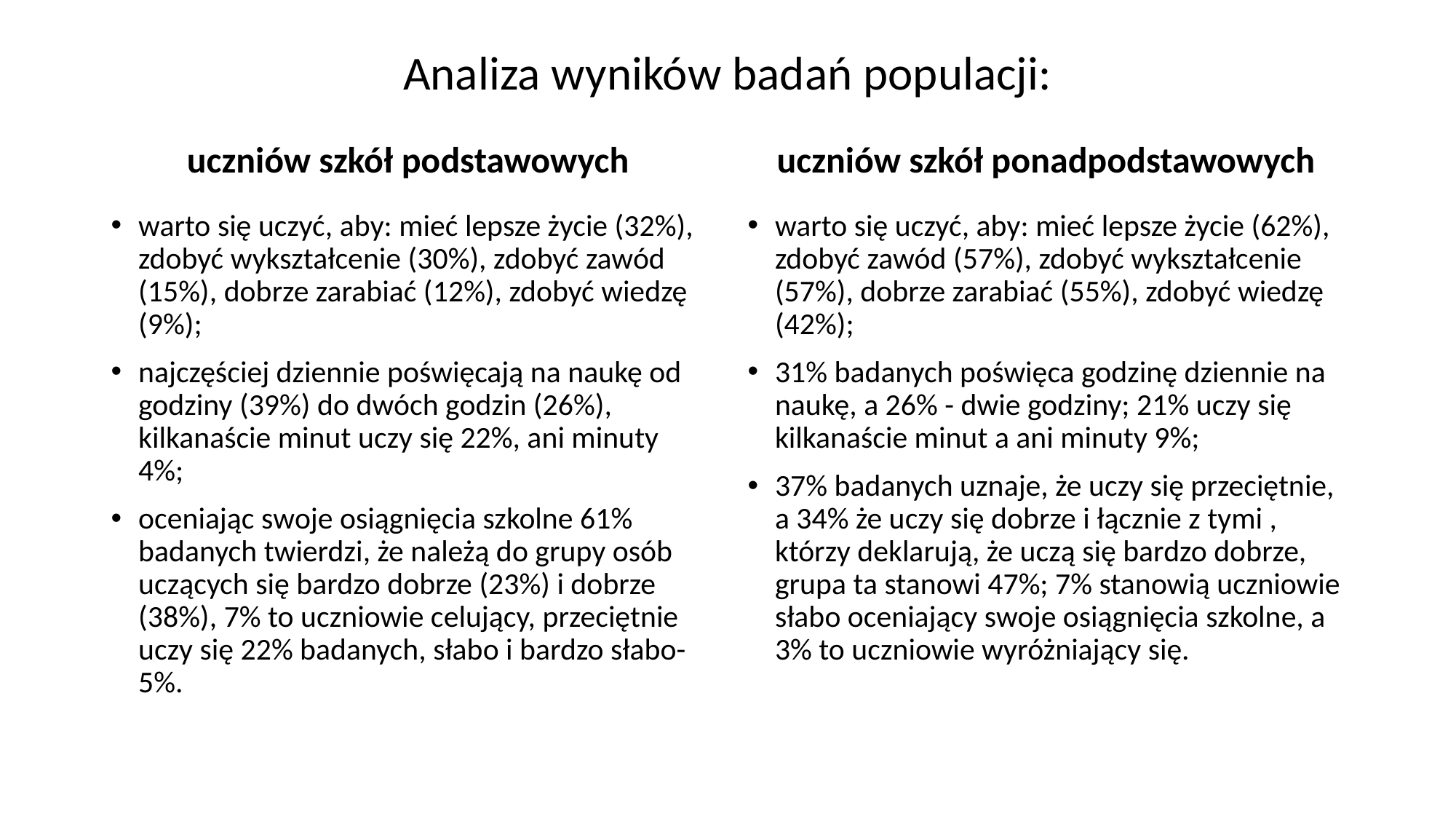

# Analiza wyników badań populacji:
uczniów szkół podstawowych
uczniów szkół ponadpodstawowych
warto się uczyć, aby: mieć lepsze życie (32%), zdobyć wykształcenie (30%), zdobyć zawód (15%), dobrze zarabiać (12%), zdobyć wiedzę (9%);
najczęściej dziennie poświęcają na naukę od godziny (39%) do dwóch godzin (26%), kilkanaście minut uczy się 22%, ani minuty 4%;
oceniając swoje osiągnięcia szkolne 61% badanych twierdzi, że należą do grupy osób uczących się bardzo dobrze (23%) i dobrze (38%), 7% to uczniowie celujący, przeciętnie uczy się 22% badanych, słabo i bardzo słabo- 5%.

warto się uczyć, aby: mieć lepsze życie (62%), zdobyć zawód (57%), zdobyć wykształcenie (57%), dobrze zarabiać (55%), zdobyć wiedzę (42%);
31% badanych poświęca godzinę dziennie na naukę, a 26% - dwie godziny; 21% uczy się kilkanaście minut a ani minuty 9%;
37% badanych uznaje, że uczy się przeciętnie, a 34% że uczy się dobrze i łącznie z tymi , którzy deklarują, że uczą się bardzo dobrze, grupa ta stanowi 47%; 7% stanowią uczniowie słabo oceniający swoje osiągnięcia szkolne, a 3% to uczniowie wyróżniający się.